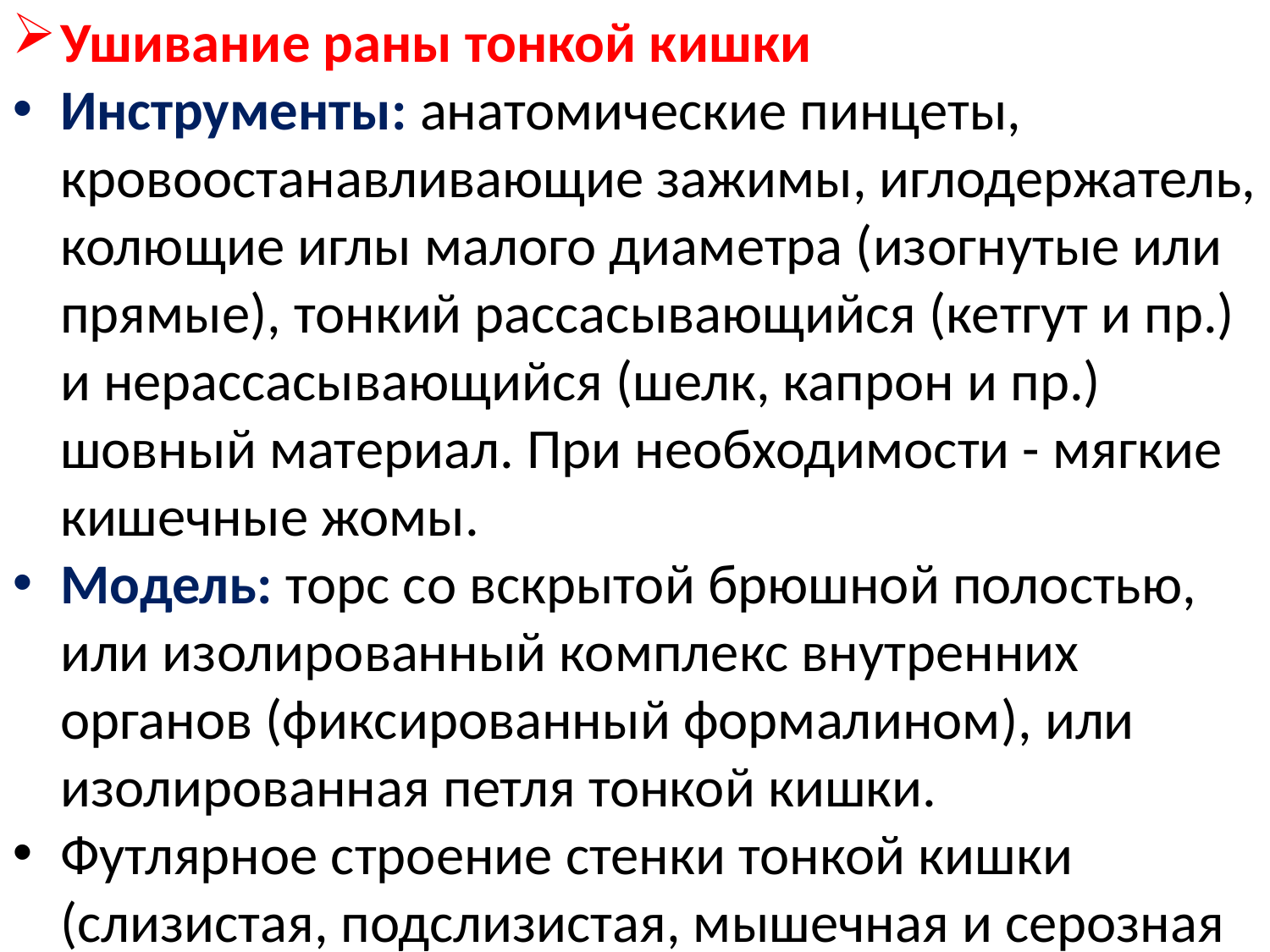

Ушивание раны тонкой кишки
Инструменты: анатомические пинцеты, кровоостанавливающие зажимы, иглодержатель, колющие иглы малого диаметра (изогнутые или прямые), тонкий рассасывающийся (кетгут и пр.) и нерассасывающийся (шелк, капрон и пр.) шовный материал. При необходимости - мягкие кишечные жомы.
Модель: торс со вскрытой брюшной полостью, или изолированный комплекс внутренних органов (фиксированный формалином), или изолированная петля тонкой кишки.
Футлярное строение стенки тонкой кишки (слизистая, подслизистая, мышечная и серозная оболочки), инфицированность содержимого и специфичность функции (интенсивное кровообращение, высокое внутрикишечное давление, перистальтика, пищеварительные ферменты) определяют особые требования к шву, который накладывается на кишечную стенку. Он должен обеспечить (1) герметичность, (2) прочность, (3) не препятствовать перистальтике, (4) не суживать просвет, (5) обеспечить надежный гемостаз, (6) не инфицировать поверхность серозной оболочки.